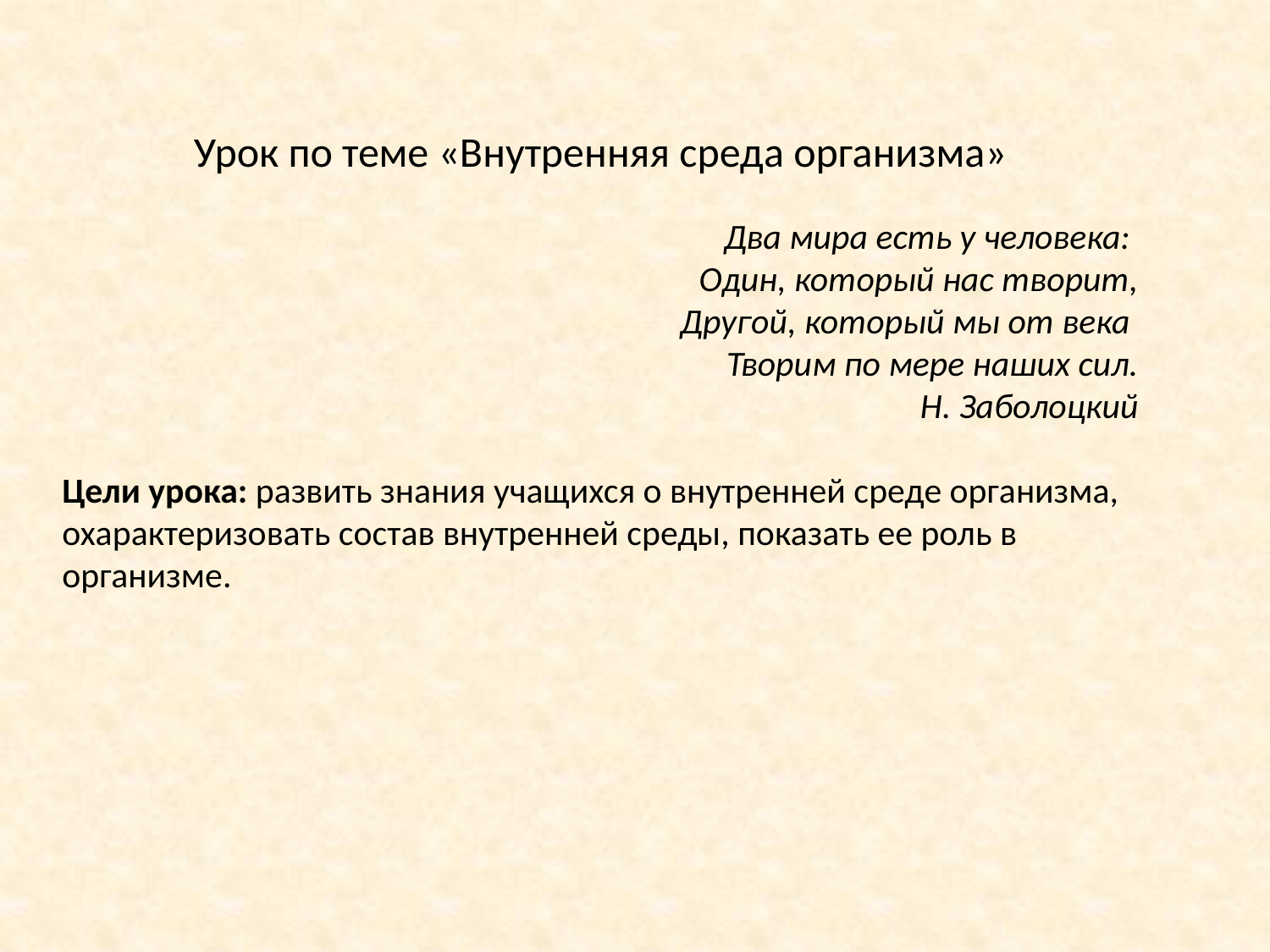

Урок по теме «Внутренняя среда организма»

                                                                              Два мира есть у человека:
Один, который нас творит,
Другой, который мы от века
                                                               Творим по мере наших сил.
Н. Заболоцкий

Цели урока: развить знания учащихся о внутренней среде организма, охарактеризо­вать состав внутренней среды, показать ее роль в организме.